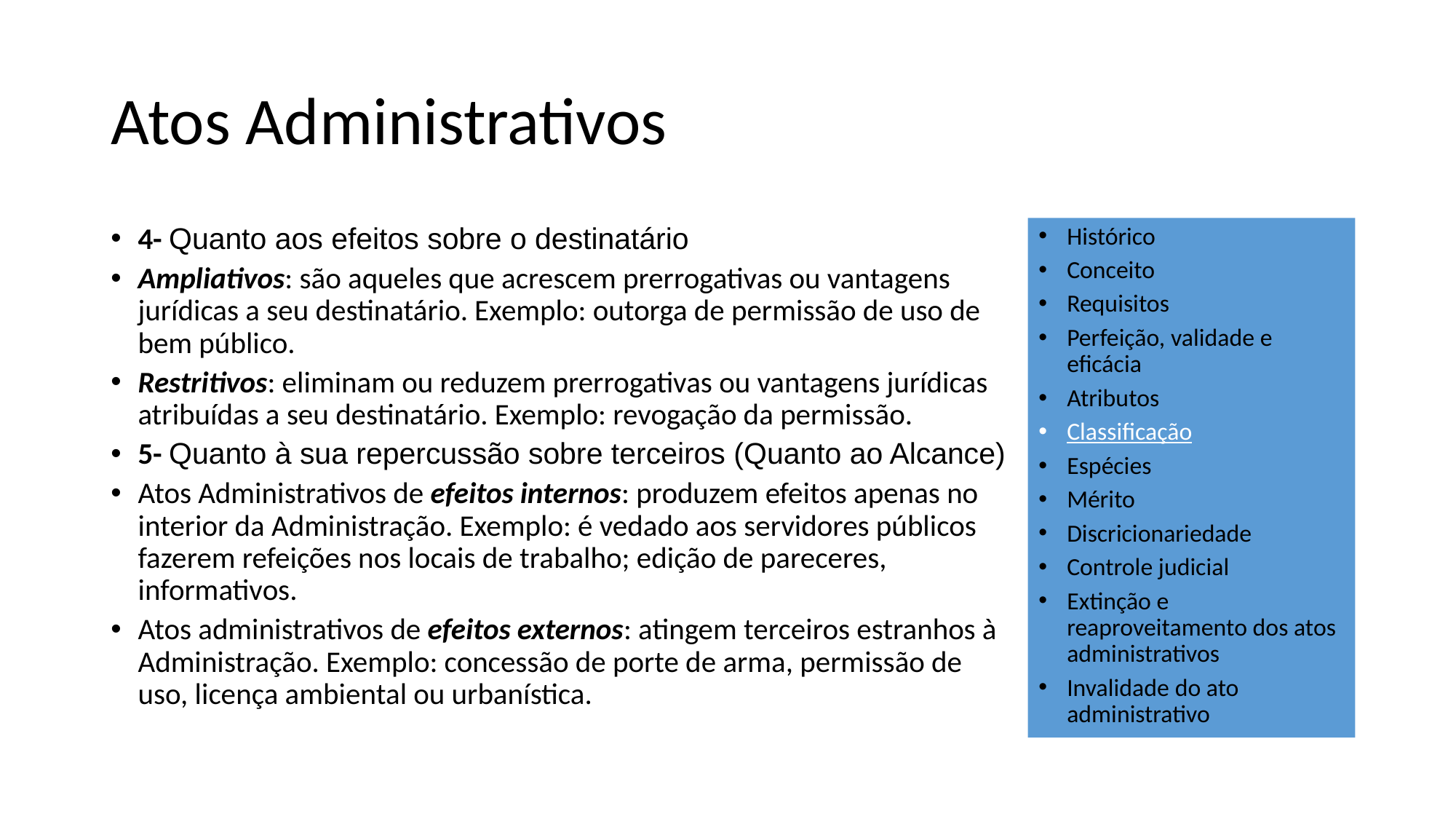

# Atos Administrativos
4- Quanto aos efeitos sobre o destinatário
Ampliativos: são aqueles que acrescem prerrogativas ou vantagens jurídicas a seu destinatário. Exemplo: outorga de permissão de uso de bem público.
Restritivos: eliminam ou reduzem prerrogativas ou vantagens jurídicas atribuídas a seu destinatário. Exemplo: revogação da permissão.
5- Quanto à sua repercussão sobre terceiros (Quanto ao Alcance)
Atos Administrativos de efeitos internos: produzem efeitos apenas no interior da Administração. Exemplo: é vedado aos servidores públicos fazerem refeições nos locais de trabalho; edição de pareceres, informativos.
Atos administrativos de efeitos externos: atingem terceiros estranhos à Administração. Exemplo: concessão de porte de arma, permissão de uso, licença ambiental ou urbanística.

Histórico
Conceito
Requisitos
Perfeição, validade e eficácia
Atributos
Classificação
Espécies
Mérito
Discricionariedade
Controle judicial
Extinção e reaproveitamento dos atos administrativos
Invalidade do ato administrativo